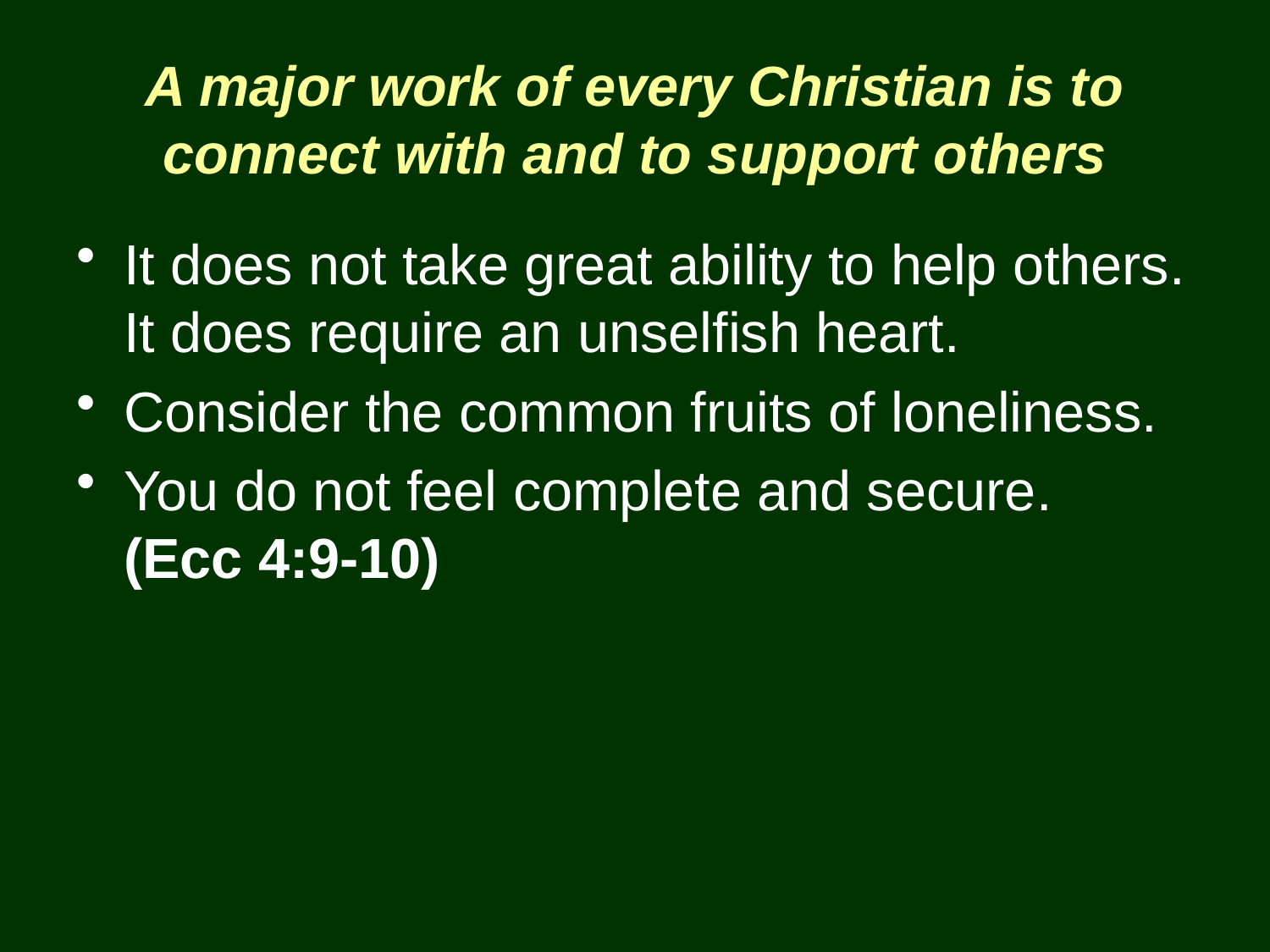

# A major work of every Christian is to connect with and to support others
It does not take great ability to help others. It does require an unselfish heart.
Consider the common fruits of loneliness.
You do not feel complete and secure.
(Ecc 4:9-10)